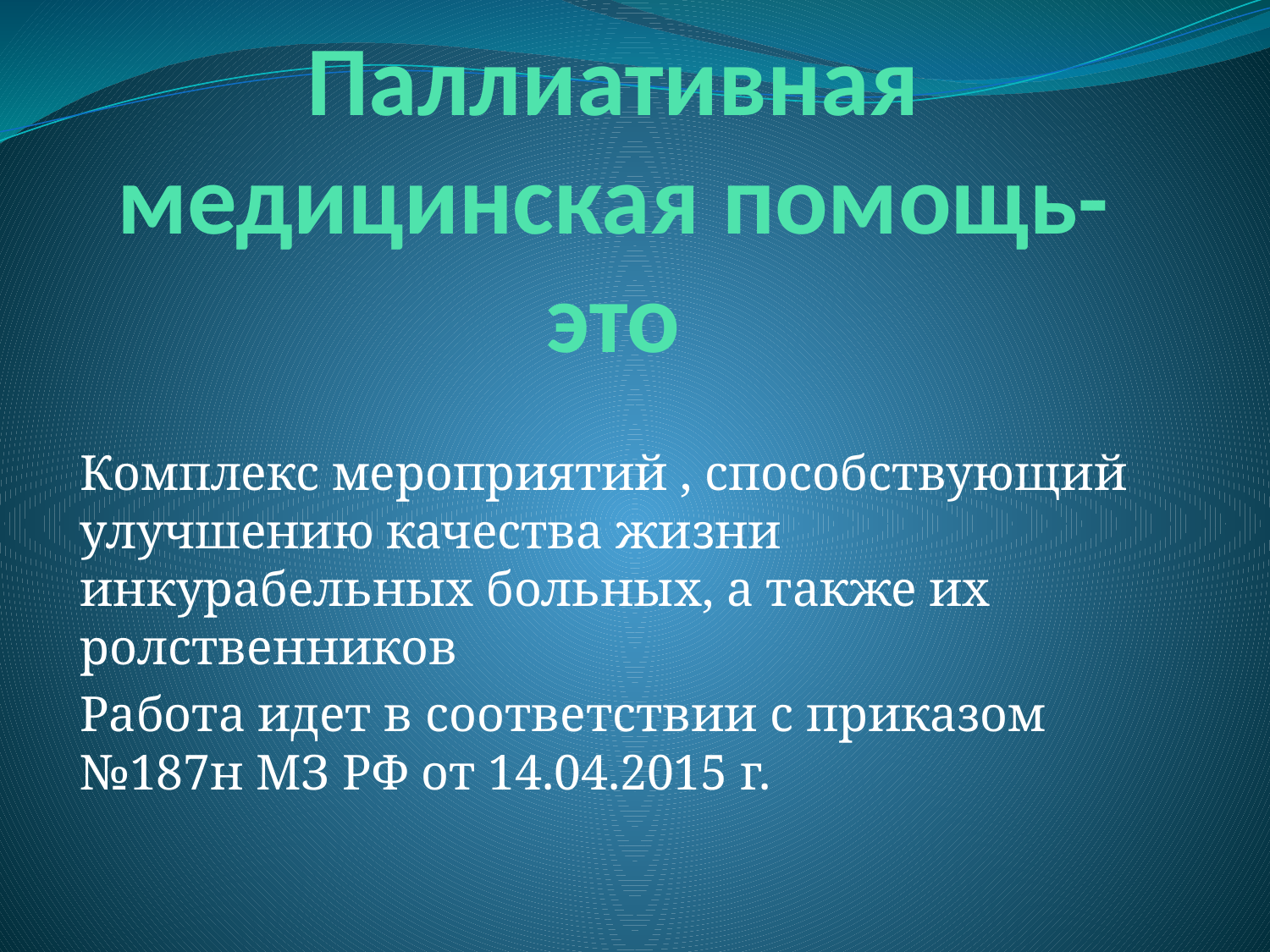

# Паллиативная медицинская помощь-это
Комплекс мероприятий , способствующий улучшению качества жизни инкурабельных больных, а также их ролственников
Работа идет в соответствии с приказом №187н МЗ РФ от 14.04.2015 г.